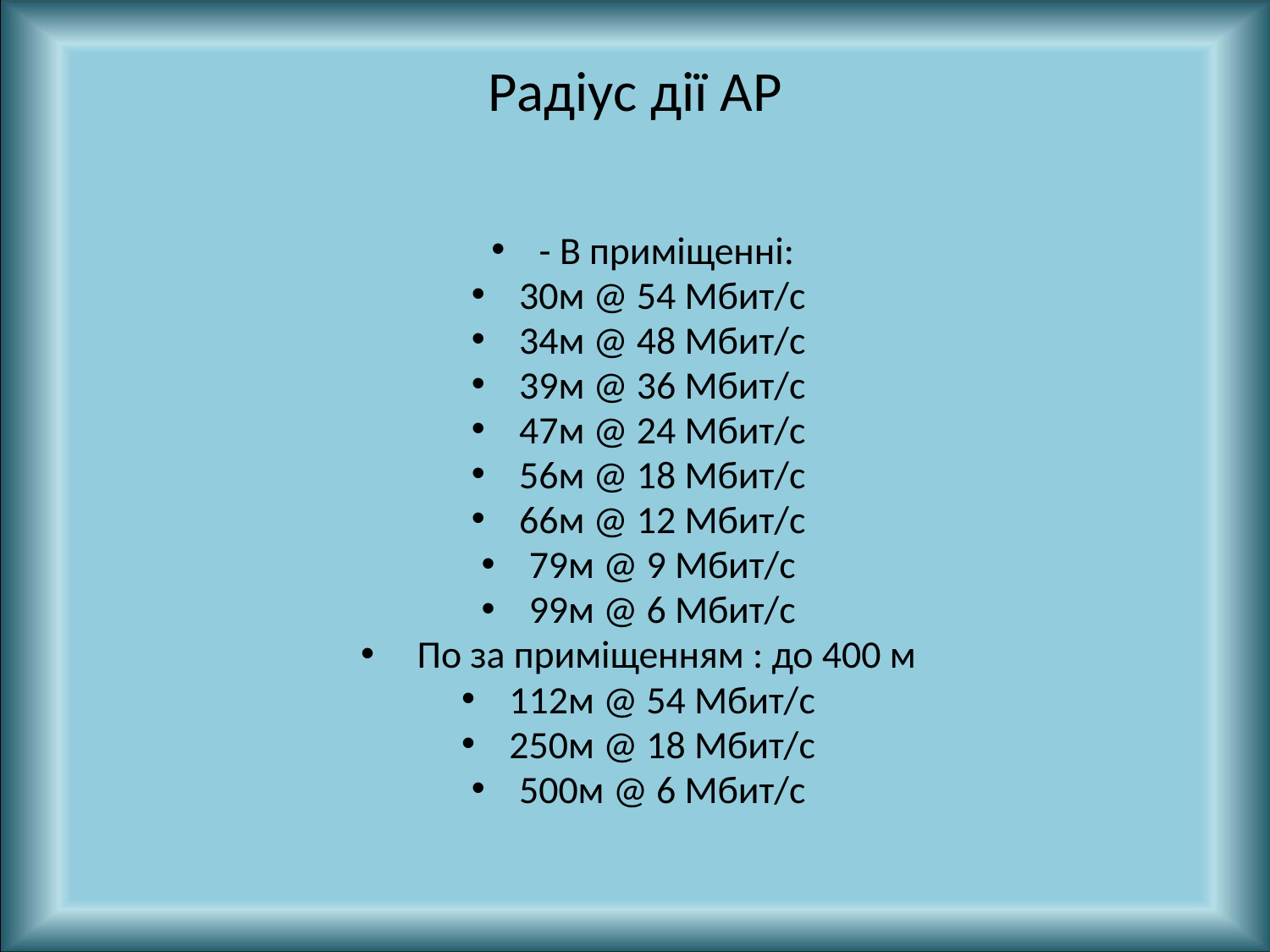

# Радіус дії AP
- В приміщенні:
30м @ 54 Мбит/с
34м @ 48 Мбит/с
39м @ 36 Мбит/с
47м @ 24 Мбит/с
56м @ 18 Мбит/с
66м @ 12 Мбит/с
79м @ 9 Мбит/с
99м @ 6 Мбит/с
 По за приміщенням : до 400 м
112м @ 54 Мбит/с
250м @ 18 Мбит/с
500м @ 6 Мбит/с